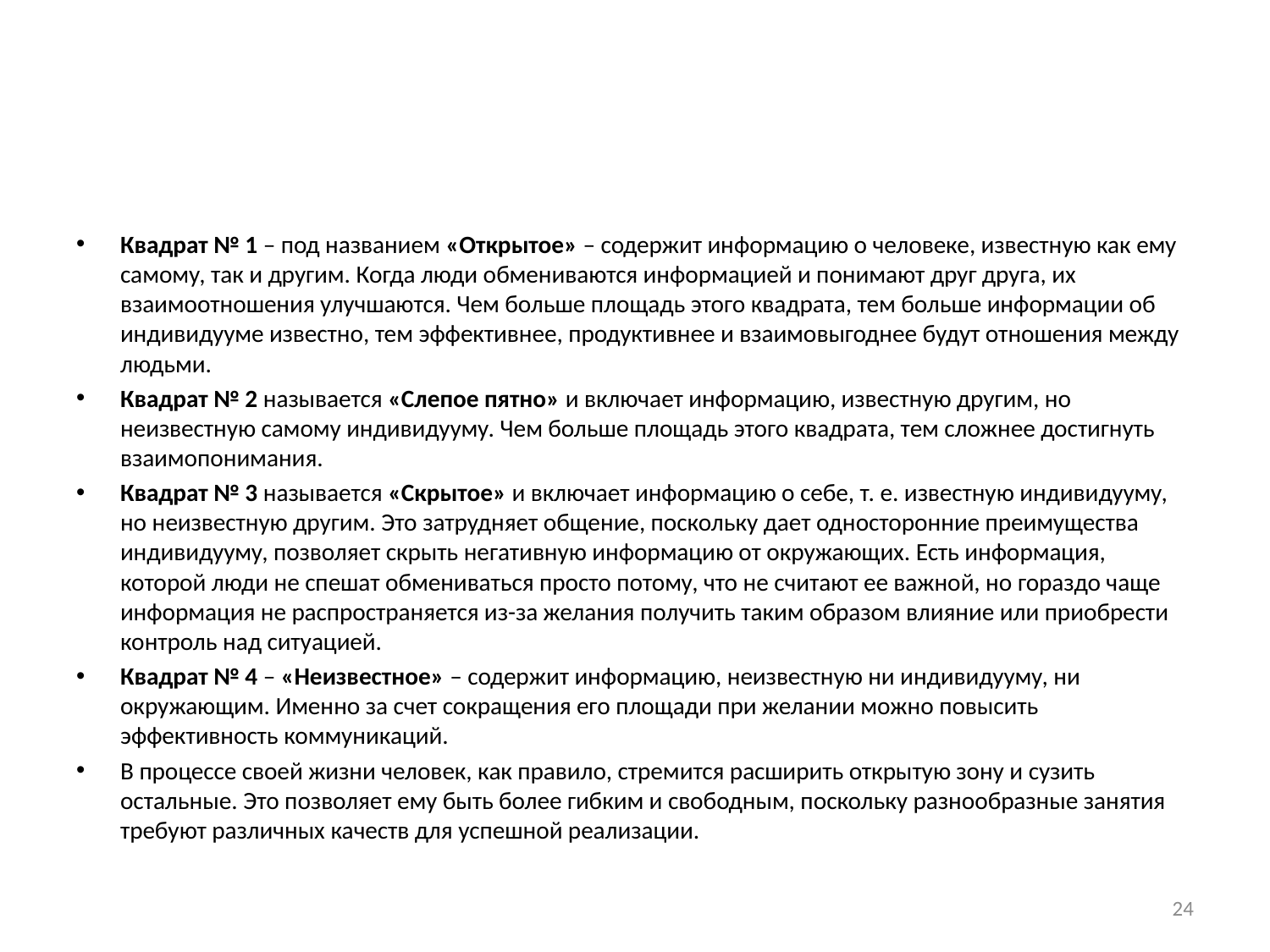

#
Квадрат № 1 – под названием «Открытое» – содержит информацию о человеке, известную как ему самому, так и другим. Когда люди обмениваются информацией и понимают друг друга, их взаимоотношения улучшаются. Чем больше площадь этого квадрата, тем больше информации об индивидууме известно, тем эффективнее, продуктивнее и взаимовыгоднее будут отношения между людьми.
Квадрат № 2 называется «Слепое пятно» и включает информацию, известную другим, но неизвестную самому индивидууму. Чем больше площадь этого квадрата, тем сложнее достигнуть взаимопонимания.
Квадрат № 3 называется «Скрытое» и включает информацию о себе, т. е. известную индивидууму, но неизвестную другим. Это затрудняет общение, поскольку дает односторонние преимущества индивидууму, позволяет скрыть негативную информацию от окружающих. Есть информация, которой люди не спешат обмениваться просто потому, что не считают ее важной, но гораздо чаще информация не распространяется из-за желания получить таким образом влияние или приобрести контроль над ситуацией.
Квадрат № 4 – «Неизвестное» – содержит информацию, неизвестную ни индивидууму, ни окружающим. Именно за счет сокращения его площади при желании можно повысить эффективность коммуникаций.
В процессе своей жизни человек, как правило, стремится расширить открытую зону и сузить остальные. Это позволяет ему быть более гибким и свободным, поскольку разнообразные занятия требуют различных качеств для успешной реализации.

24